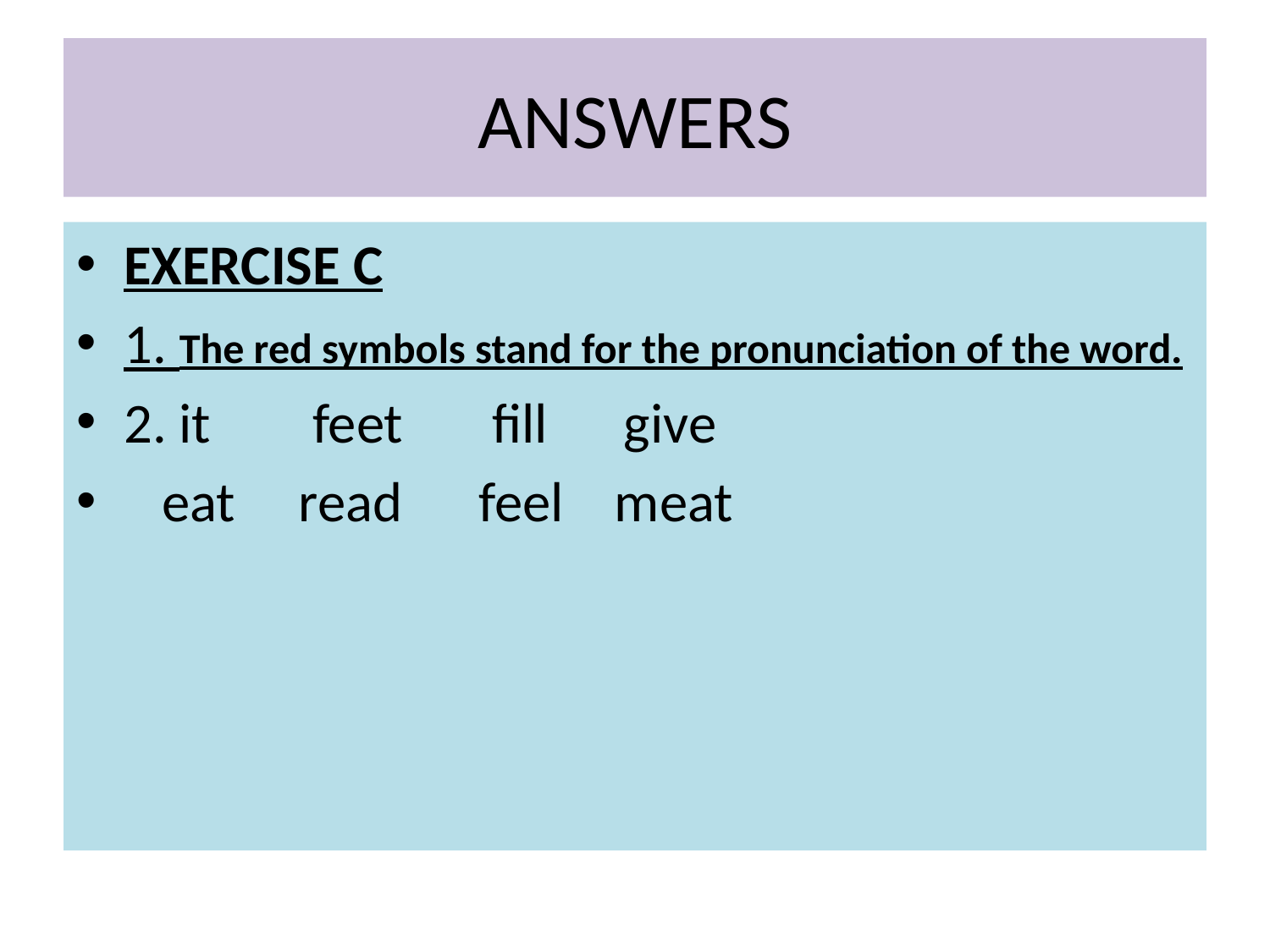

# ANSWERS
EXERCISE C
1. The red symbols stand for the pronunciation of the word.
2. it        feet       fill      give
   eat     read      feel    meat